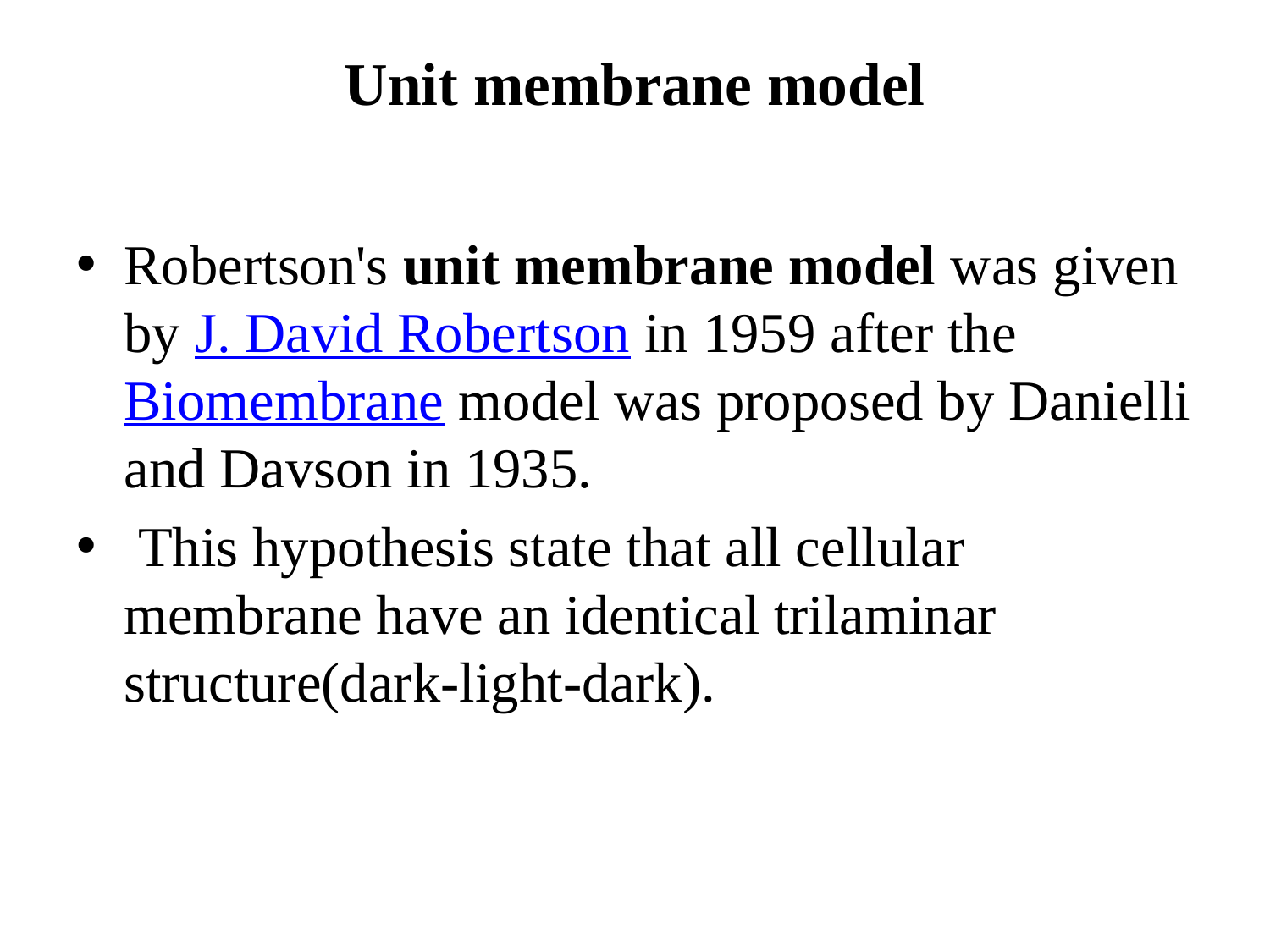

# Unit membrane model
Robertson's unit membrane model was given by J. David Robertson in 1959 after the Biomembrane model was proposed by Danielli and Davson in 1935.
 This hypothesis state that all cellular membrane have an identical trilaminar structure(dark-light-dark).